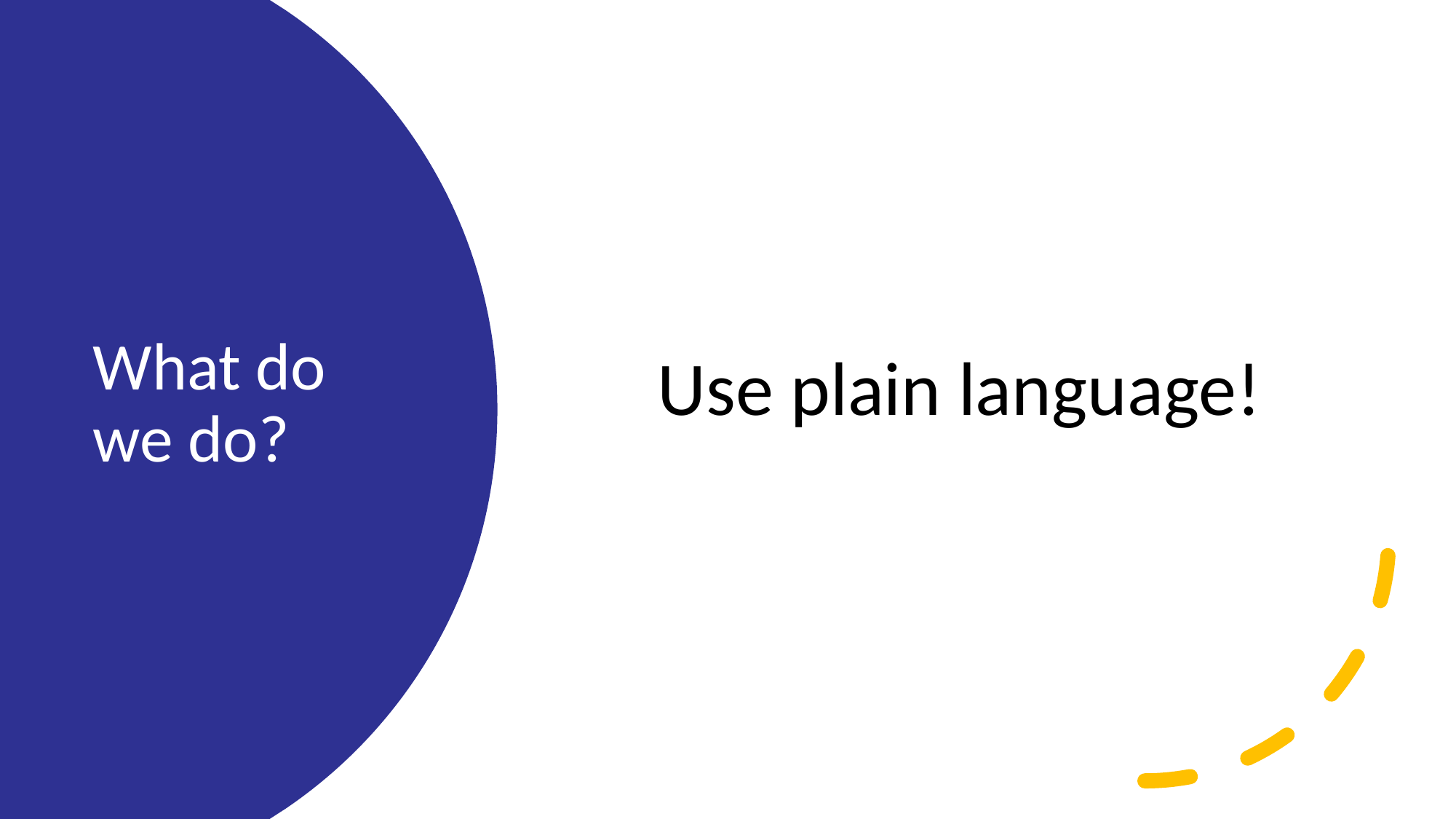

Use plain language!
# What do we do?